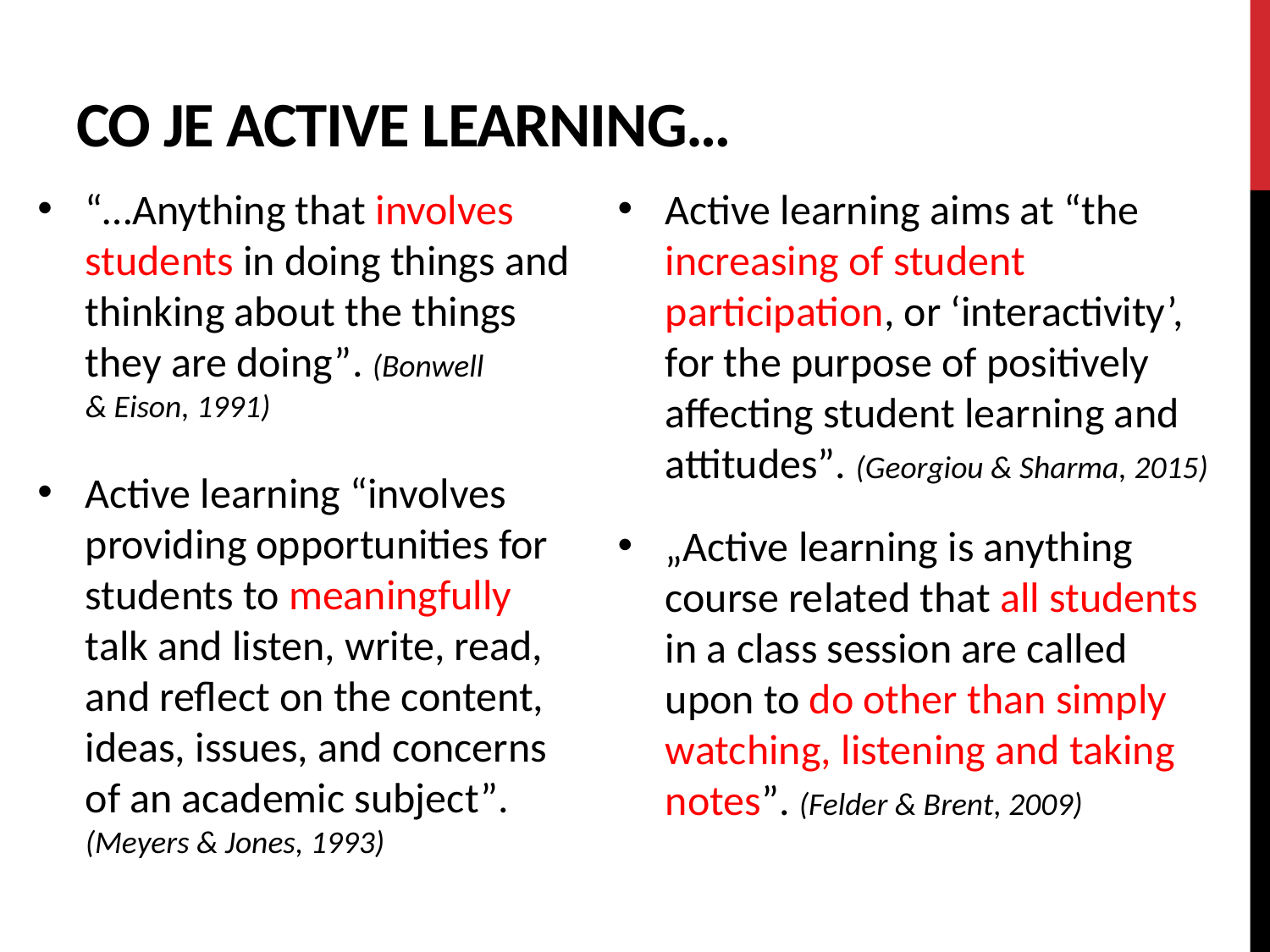

# Co je Active learning…
“…Anything that involves students in doing things and thinking about the things they are doing”. (Bonwell          & Eison, 1991)
Active learning “involves providing opportunities for students to meaningfully talk and listen, write, read, and reflect on the content, ideas, issues, and concerns of an academic subject”. (Meyers & Jones, 1993)

Active learning aims at “the increasing of student participation, or ‘interactivity’, for the purpose of positively affecting student learning and attitudes”. (Georgiou & Sharma, 2015)
„Active learning is anything course related that all students in a class session are called upon to do other than simply watching, listening and taking notes”. (Felder & Brent, 2009)